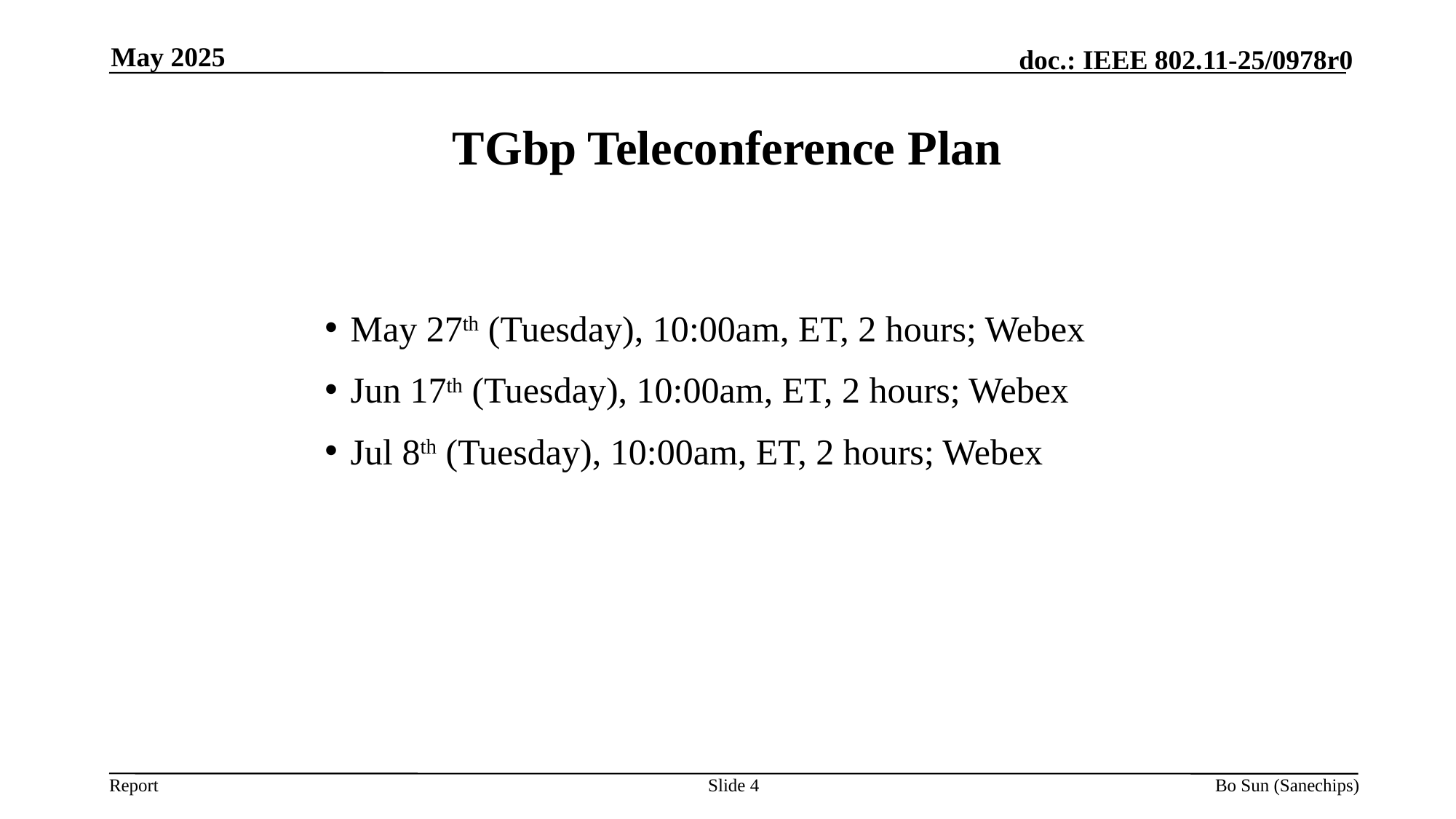

May 2025
# TGbp Teleconference Plan
May 27th (Tuesday), 10:00am, ET, 2 hours; Webex
Jun 17th (Tuesday), 10:00am, ET, 2 hours; Webex
Jul 8th (Tuesday), 10:00am, ET, 2 hours; Webex
Slide 4
Bo Sun (Sanechips)